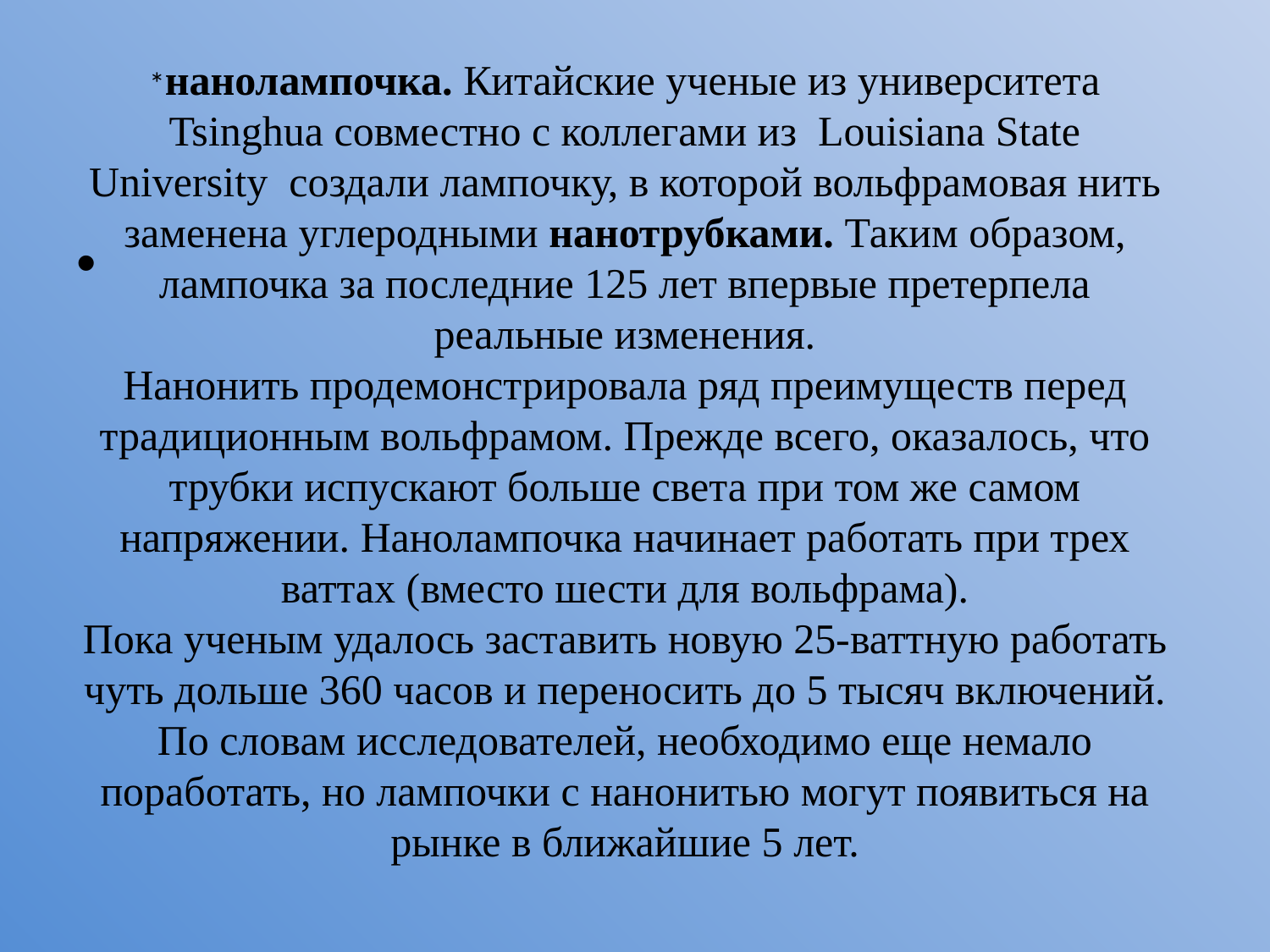

#
*нанолампочка. Китайские ученые из университета Tsinghua совместно с коллегами из  Louisiana State University  создали лампочку, в которой вольфрамовая нить заменена углеродными нанотрубками. Таким образом, лампочка за последние 125 лет впервые претерпела реальные изменения.
Нанонить продемонстрировала ряд преимуществ перед традиционным вольфрамом. Прежде всего, оказалось, что трубки испускают больше света при том же самом напряжении. Нанолампочка начинает работать при трех ваттах (вместо шести для вольфрама).
Пока ученым удалось заставить новую 25-ваттную работать чуть дольше 360 часов и переносить до 5 тысяч включений. По словам исследователей, необходимо еще немало поработать, но лампочки с нанонитью могут появиться на рынке в ближайшие 5 лет.